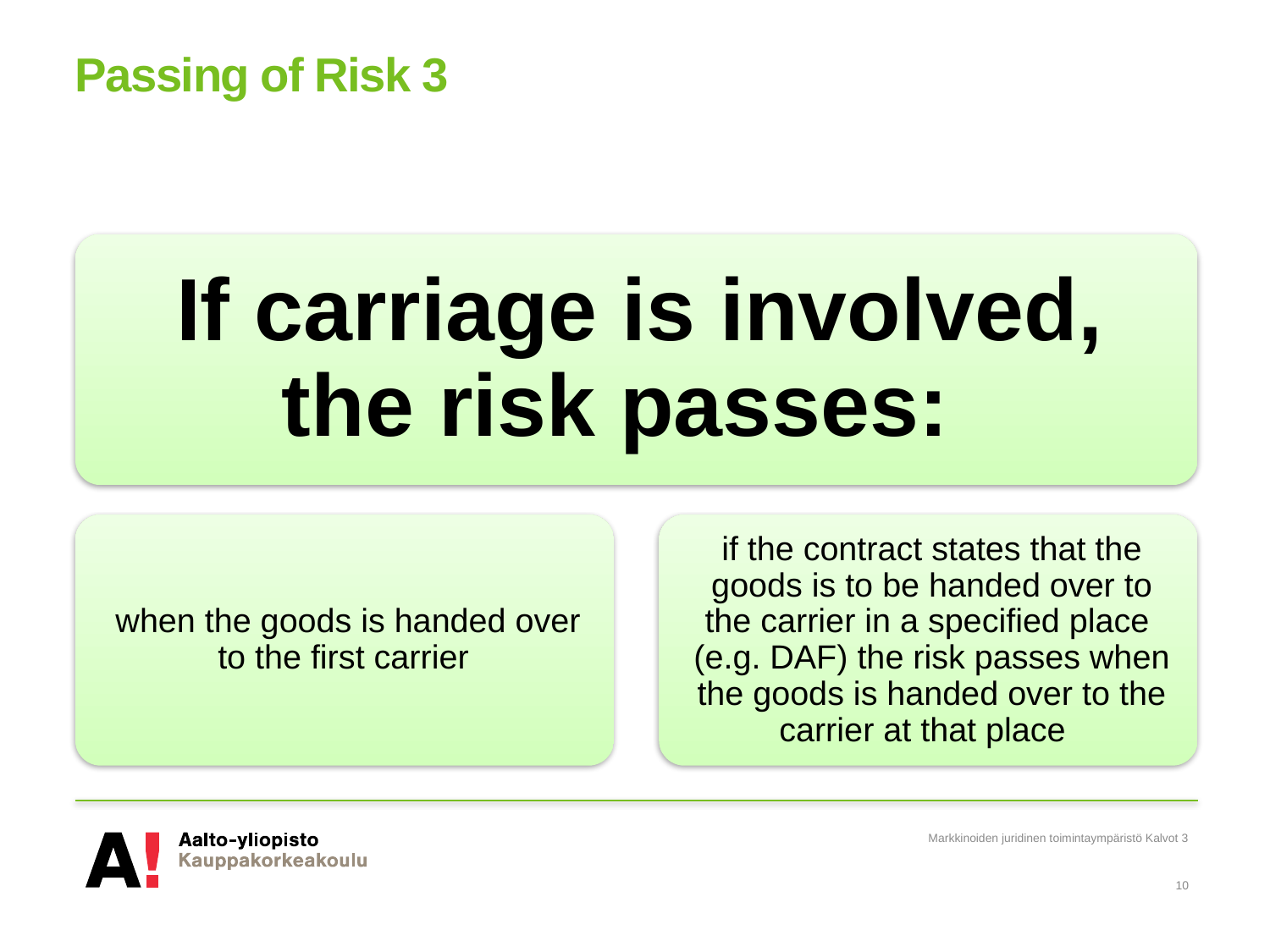

# Passing of Risk 3
If carriage is involved, the risk passes:
when the goods is handed over to the first carrier
if the contract states that the goods is to be handed over to the carrier in a specified place  (e.g. DAF) the risk passes when the goods is handed over to the carrier at that place
Markkinoiden juridinen toimintaympäristö Kalvot 3
10